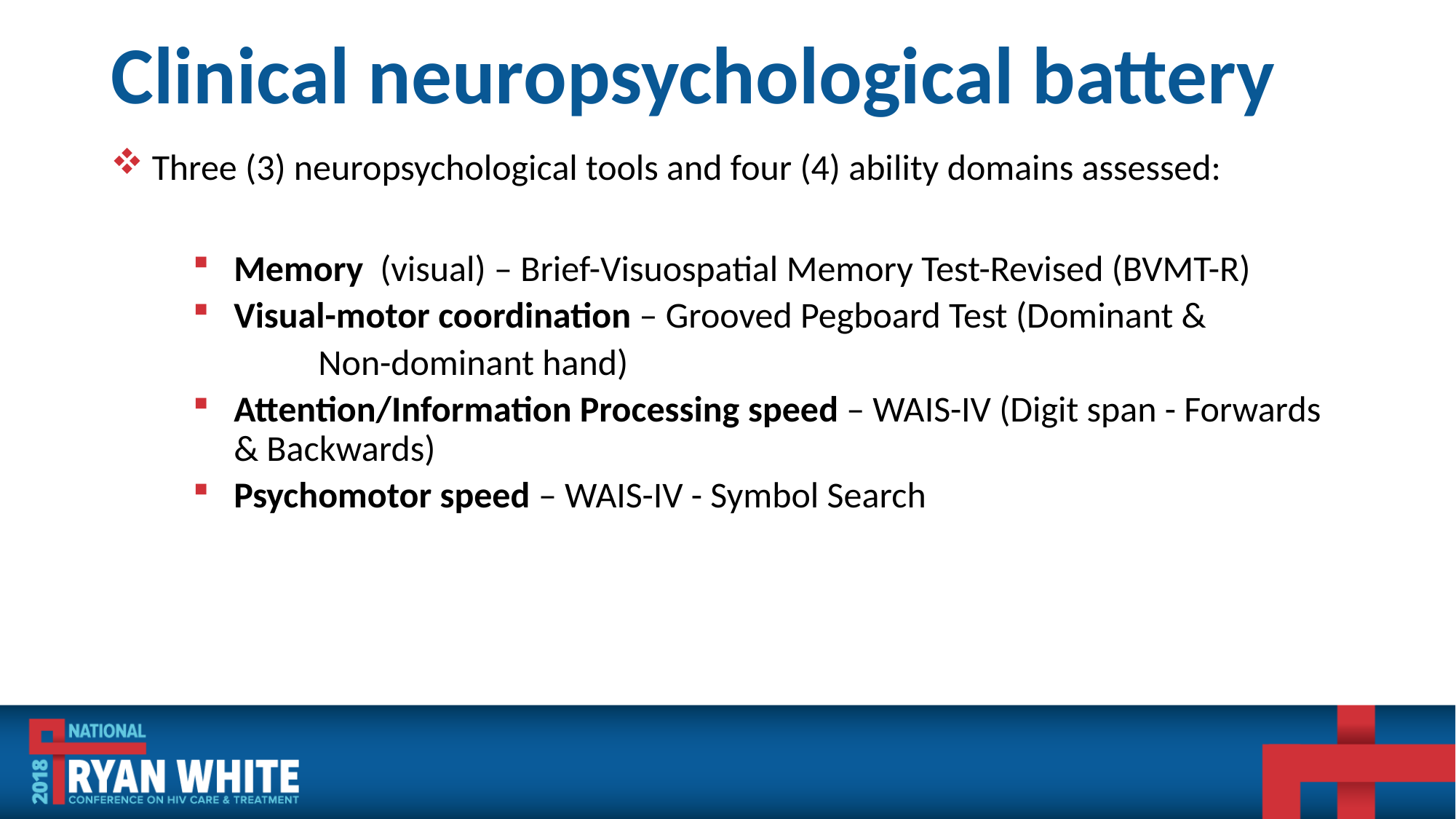

# Clinical neuropsychological battery
Three (3) neuropsychological tools and four (4) ability domains assessed:

Memory  (visual) – Brief-Visuospatial Memory Test-Revised (BVMT-R)
Visual-motor coordination – Grooved Pegboard Test (Dominant &
	  Non-dominant hand)
Attention/Information Processing speed – WAIS-IV (Digit span - Forwards & Backwards)
Psychomotor speed – WAIS-IV - Symbol Search